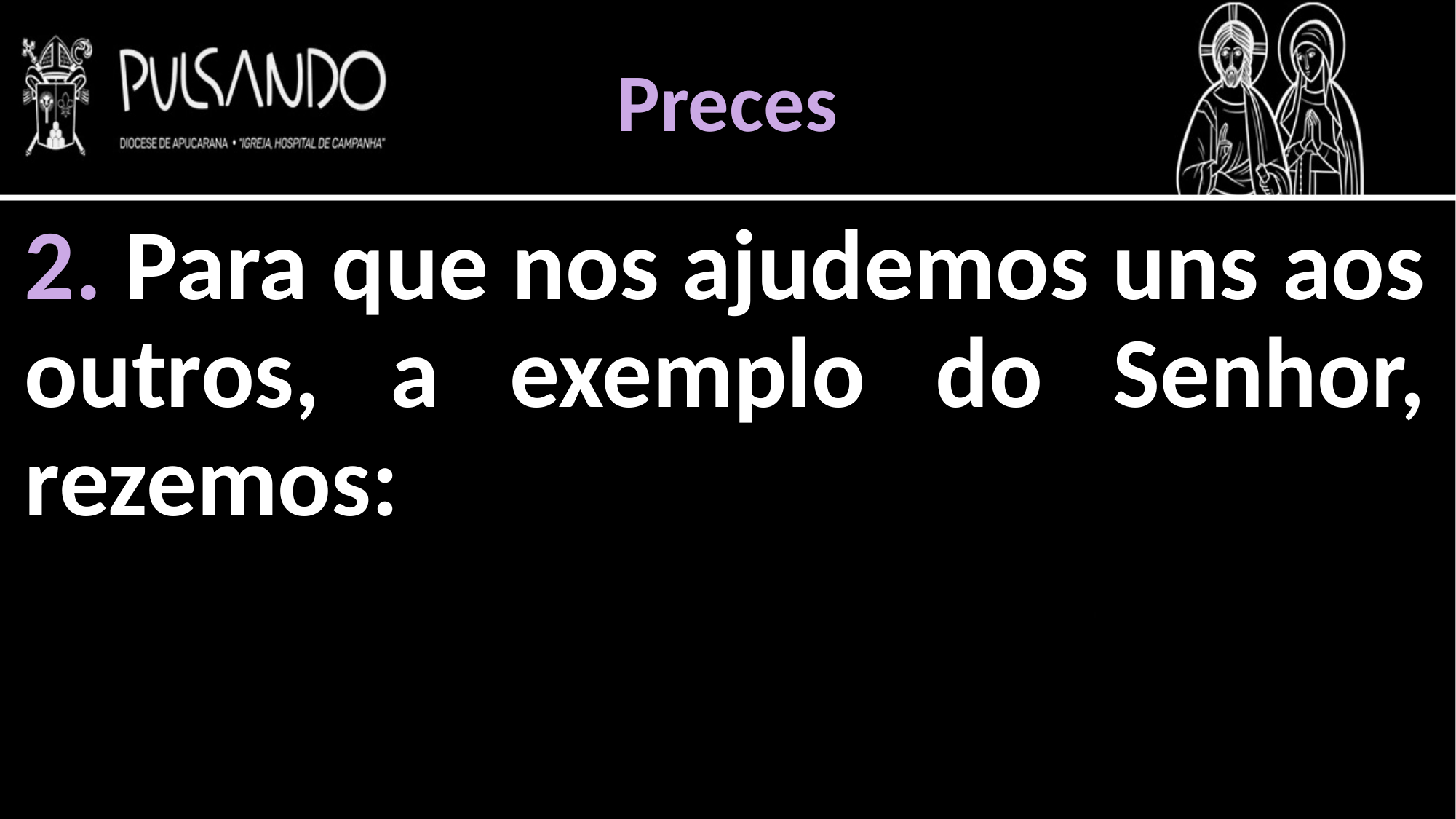

Preces
2. Para que nos ajudemos uns aos outros, a exemplo do Senhor, rezemos: